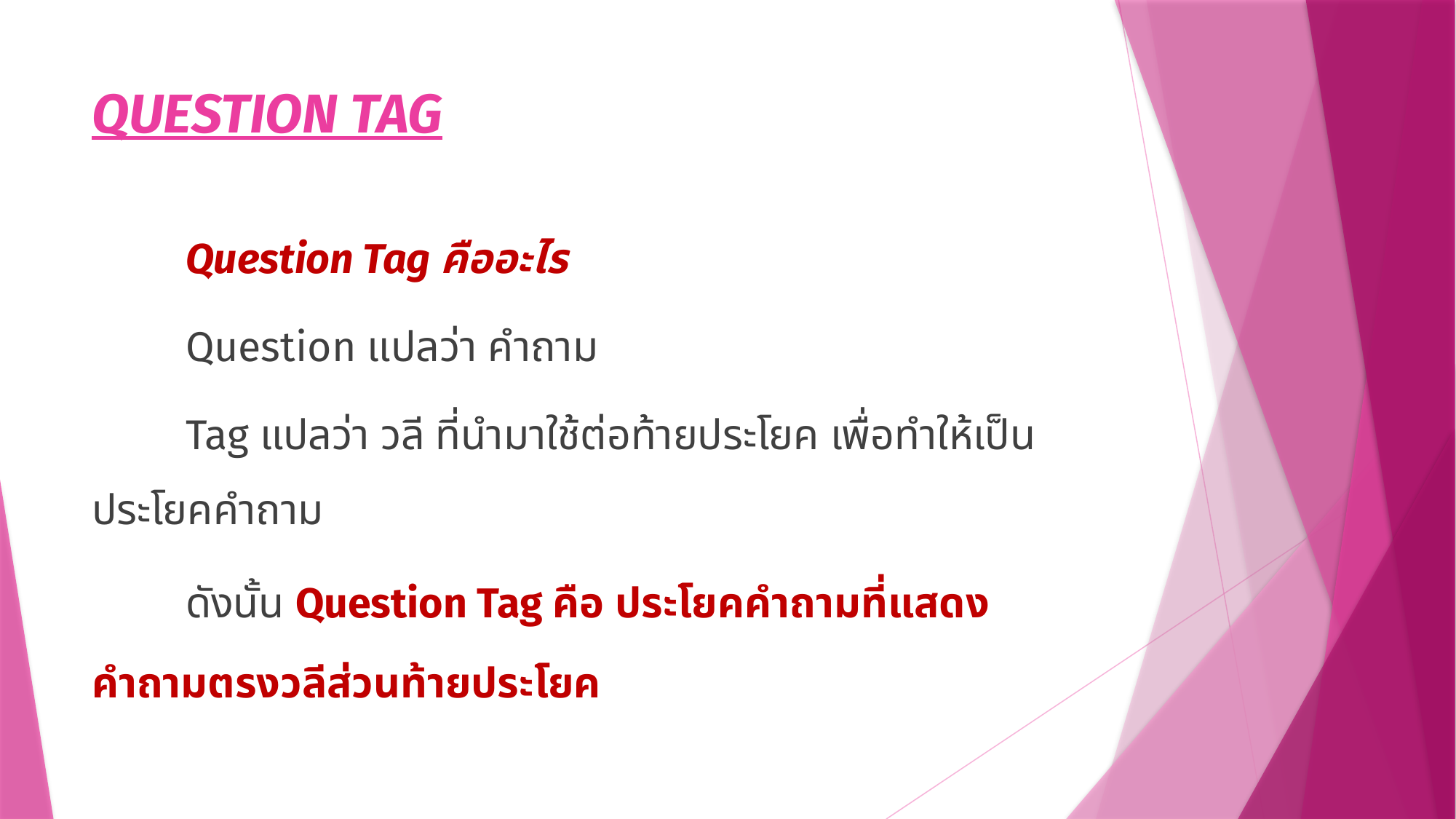

# QUESTION TAG
	Question Tag คืออะไร
		Question แปลว่า คำถาม
		Tag แปลว่า วลี ที่นำมาใช้ต่อท้ายประโยค เพื่อทำให้เป็นประโยคคำถาม
	ดังนั้น Question Tag คือ ประโยคคำถามที่แสดงคำถามตรงวลีส่วนท้ายประโยค